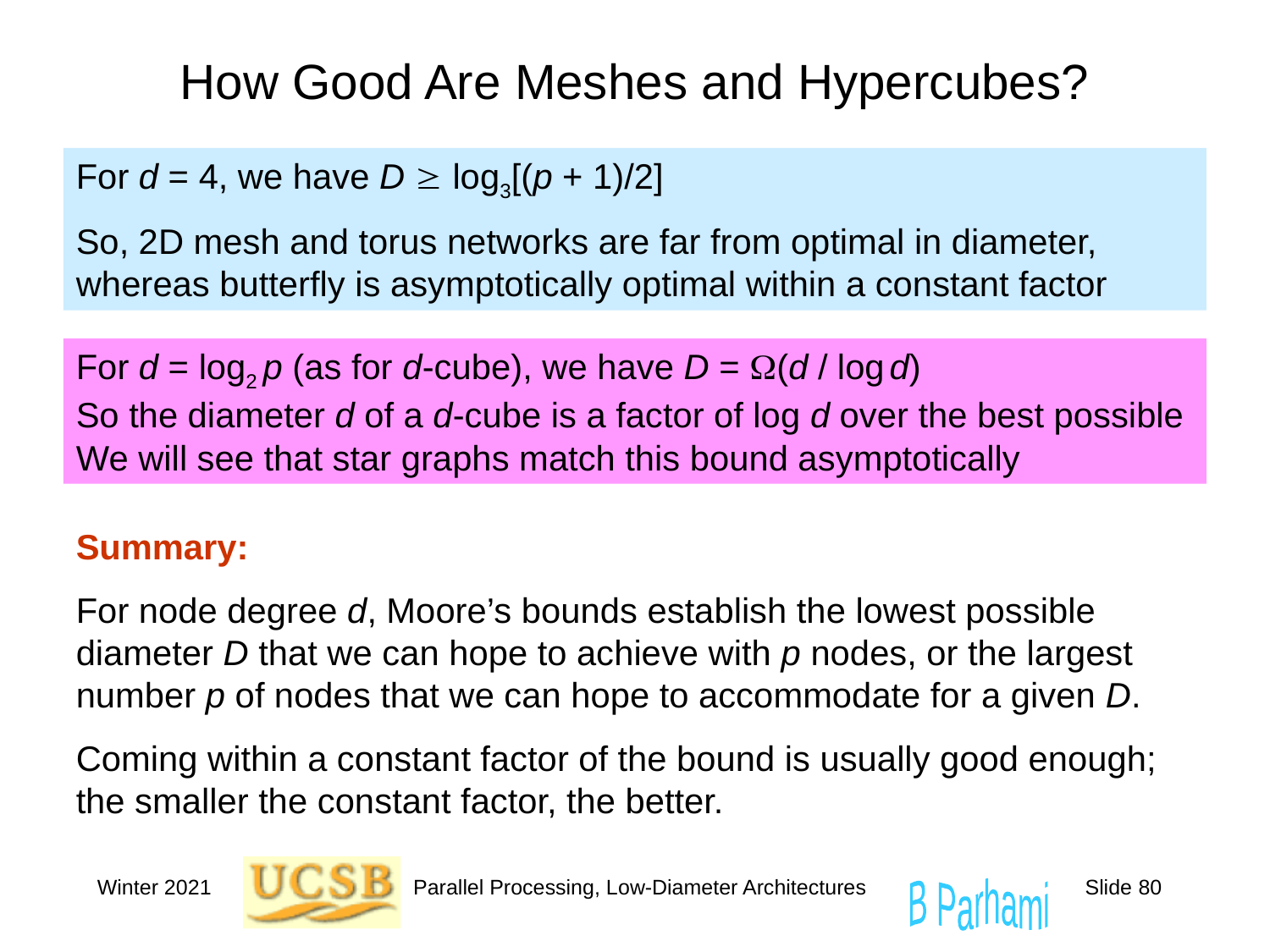

# How Good Are Meshes and Hypercubes?
For d = 4, we have D ≥ log3[(p + 1)/2]

So, 2D mesh and torus networks are far from optimal in diameter, whereas butterfly is asymptotically optimal within a constant factor

For d = log2 p (as for d-cube), we have D = Ω(d / log d)
So the diameter d of a d-cube is a factor of log d over the best possible
We will see that star graphs match this bound asymptotically

Summary:

For node degree d, Moore’s bounds establish the lowest possible diameter D that we can hope to achieve with p nodes, or the largest number p of nodes that we can hope to accommodate for a given D.

Coming within a constant factor of the bound is usually good enough; the smaller the constant factor, the better.
Winter 2021
Parallel Processing, Low-Diameter Architectures
Slide 80